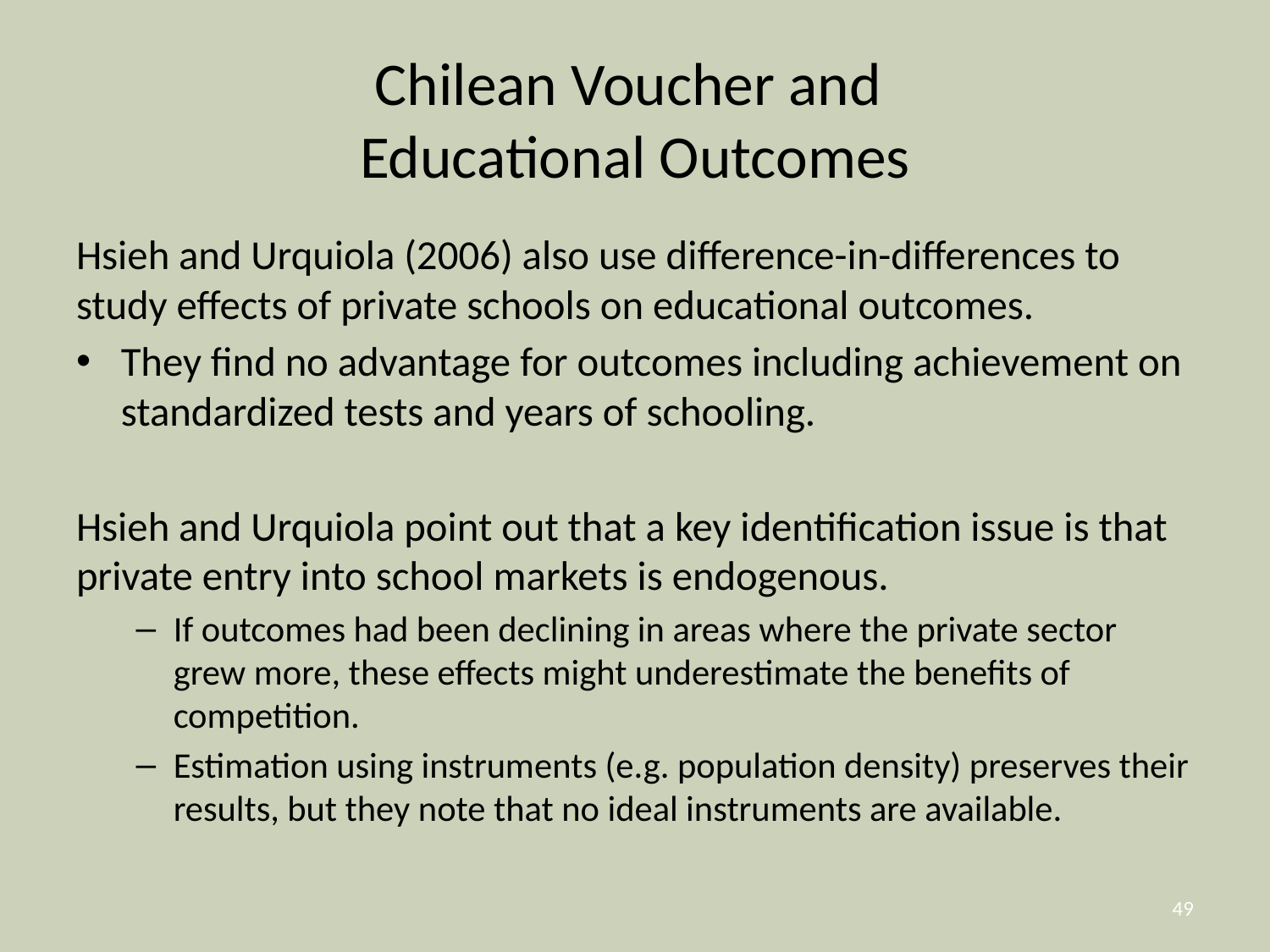

# Chilean Voucher and Educational Outcomes
Hsieh and Urquiola (2006) also use difference-in-differences to study effects of private schools on educational outcomes.
They find no advantage for outcomes including achievement on standardized tests and years of schooling.

Hsieh and Urquiola point out that a key identification issue is that private entry into school markets is endogenous.
If outcomes had been declining in areas where the private sector grew more, these effects might underestimate the benefits of competition.
Estimation using instruments (e.g. population density) preserves their results, but they note that no ideal instruments are available.

49